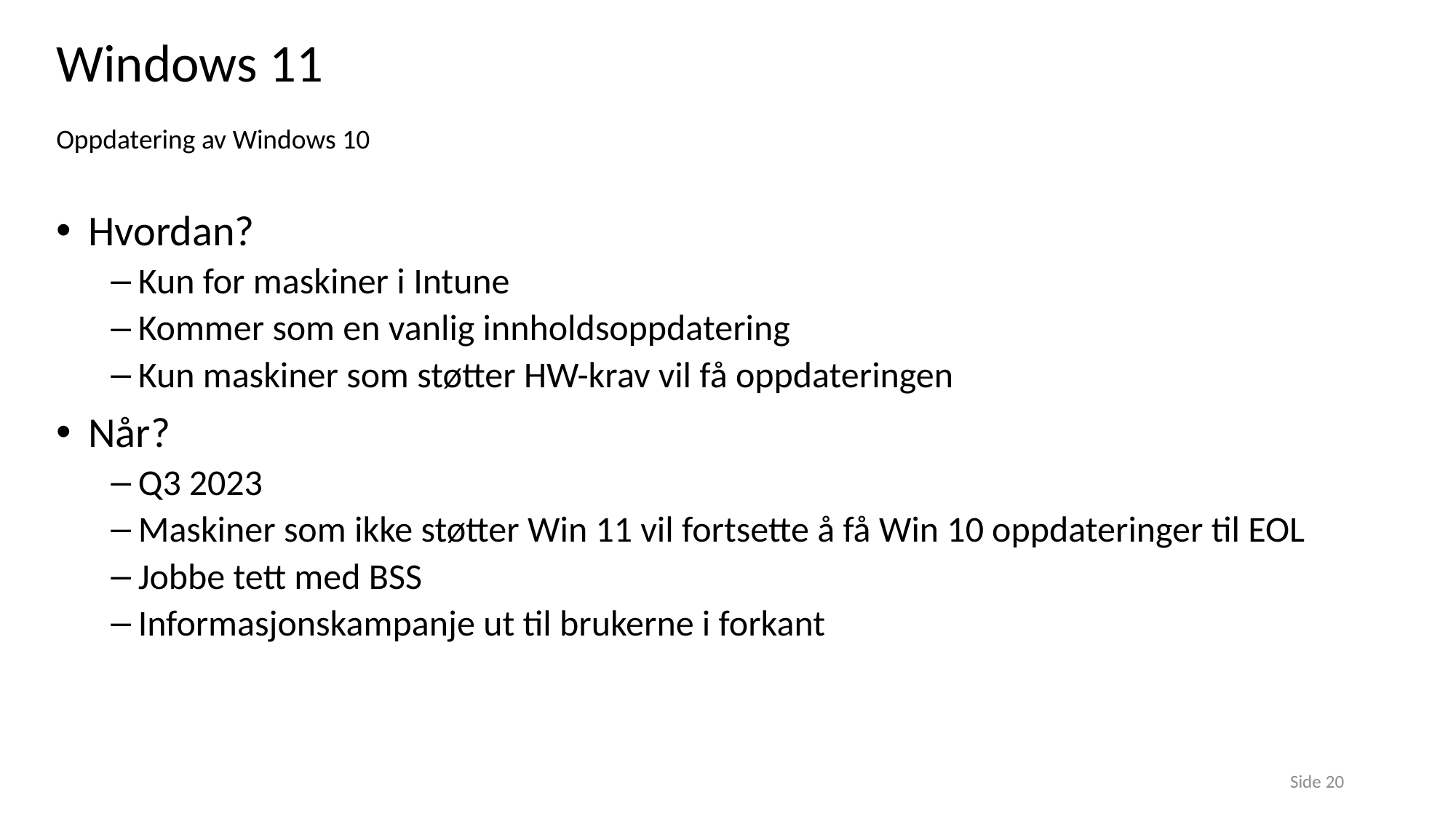

# Windows 11
Oppdatering av Windows 10
Hvordan?
Kun for maskiner i Intune
Kommer som en vanlig innholdsoppdatering
Kun maskiner som støtter HW-krav vil få oppdateringen
Når?
Q3 2023
Maskiner som ikke støtter Win 11 vil fortsette å få Win 10 oppdateringer til EOL
Jobbe tett med BSS
Informasjonskampanje ut til brukerne i forkant

Side 20